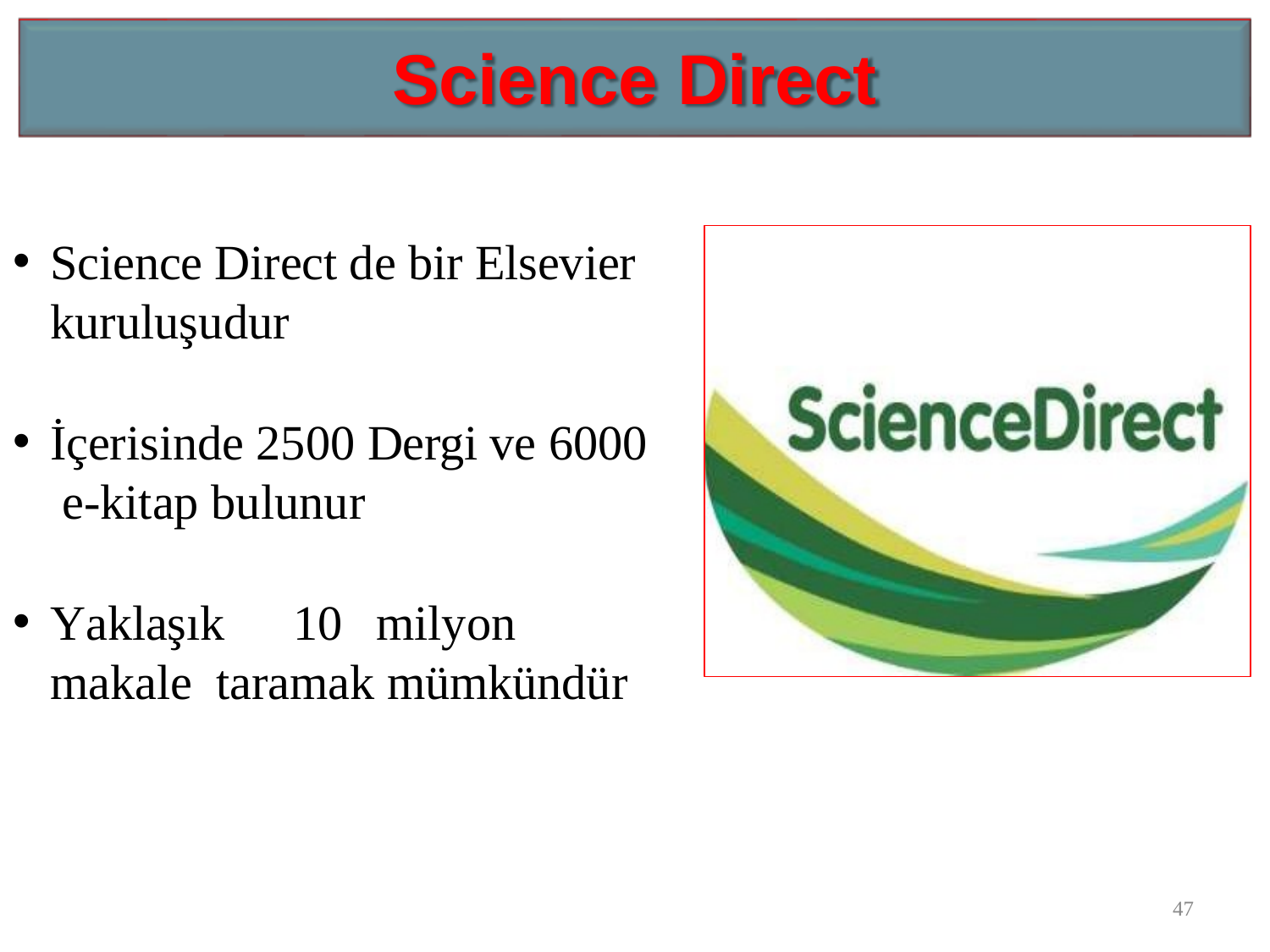

# Science Direct

Science Direct de bir Elsevier  kuruluşudur

İçerisinde 2500 Dergi ve 6000  e-kitap bulunur

Yaklaşık	10	milyon	makale  taramak mümkündür

47